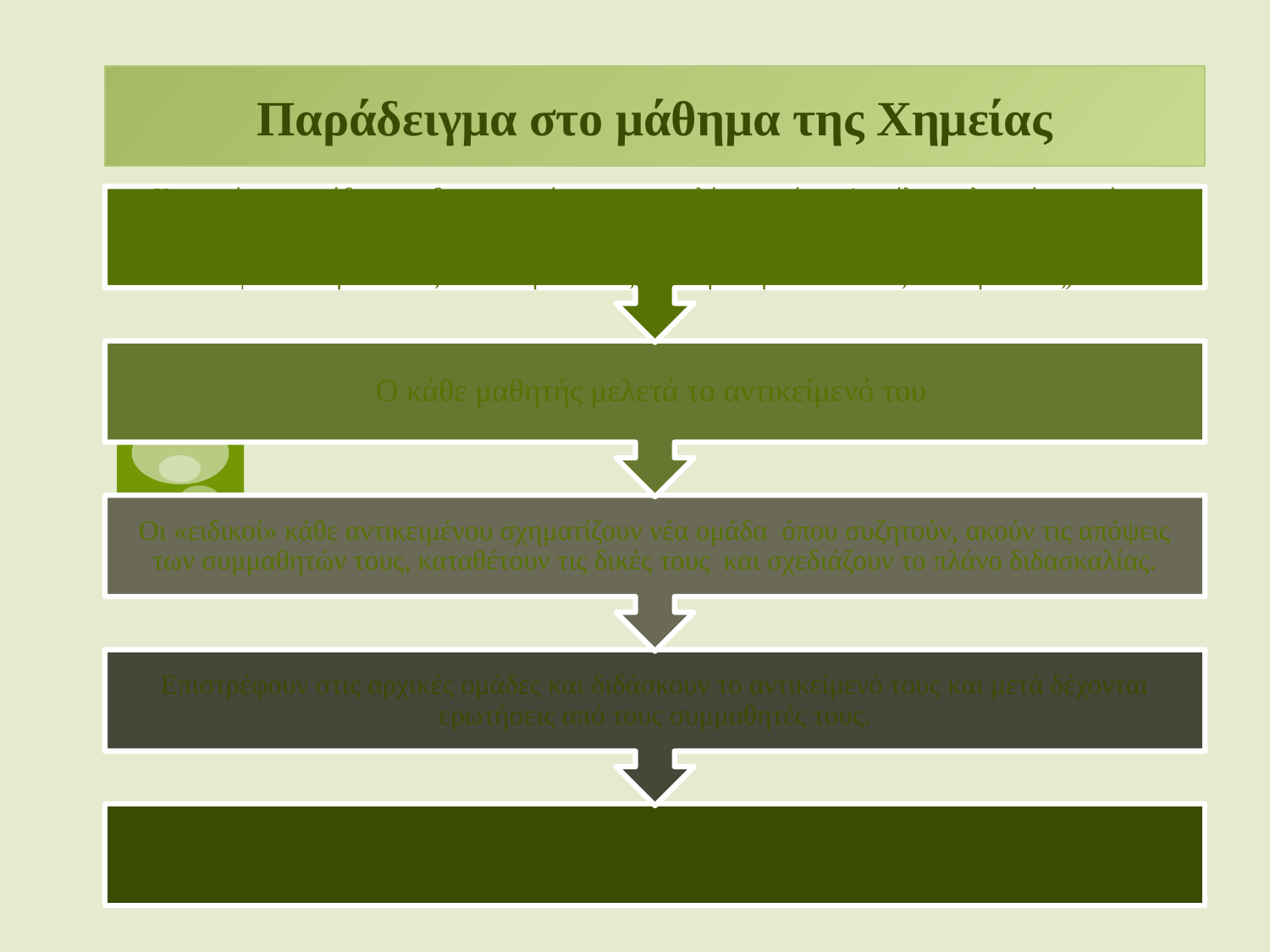

Παράδειγμα στο μάθημα της Χημείας
#
Ακολουθεί ατομικό test αξιολόγησης. με τα θέματα που είτε δίδαξαν είτε διδάχθηκαν.
Επιστρέφουν στις αρχικές ομάδες και διδάσκουν το αντικείμενό τους και μετά δέχονται ερωτήσεις από τους συμμαθητές τους.
Οι «ειδικοί» κάθε αντικειμένου σχηματίζουν νέα ομάδα  όπου συζητούν, ακούν τις απόψεις των συμμαθητών τους, καταθέτουν τις δικές τους  και σχεδιάζουν το πλάνο διδασκαλίας.
Ο κάθε μαθητής μελετά το αντικείμενό του
Χωρισμός των ομάδων  και διαμοιρασμός των προς μελέτη ενοτήτων (προέλευση λιπαρών ουσιών, η χημική σύσταση των λιπών και των ελαίων, τύποι εδώδιμων λιπών και ελαίων – αλλοιώσεις των λιπαρών ουσιών , βιολογική σημασία των λιπαρών ουσιών ). Δίδεται  και συνοδευτικό υλικό  (πληροφοριοδοτικά φυλλάδια με εικόνες & αναπαραστάσεις και κείμενα με διαλεκτικές αντιπαραθέσεις)